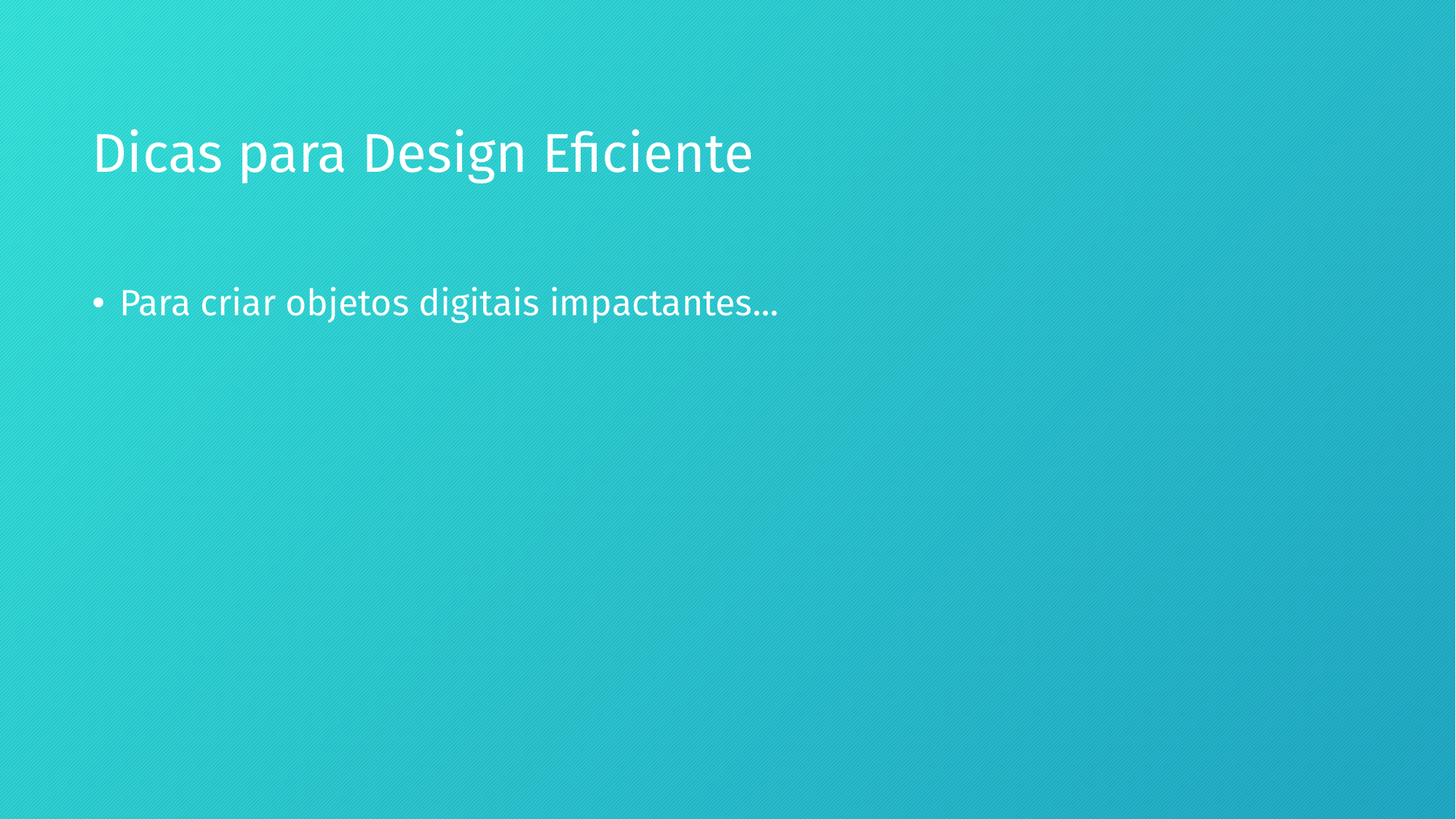

# Dicas para Design Eficiente
Para criar objetos digitais impactantes...